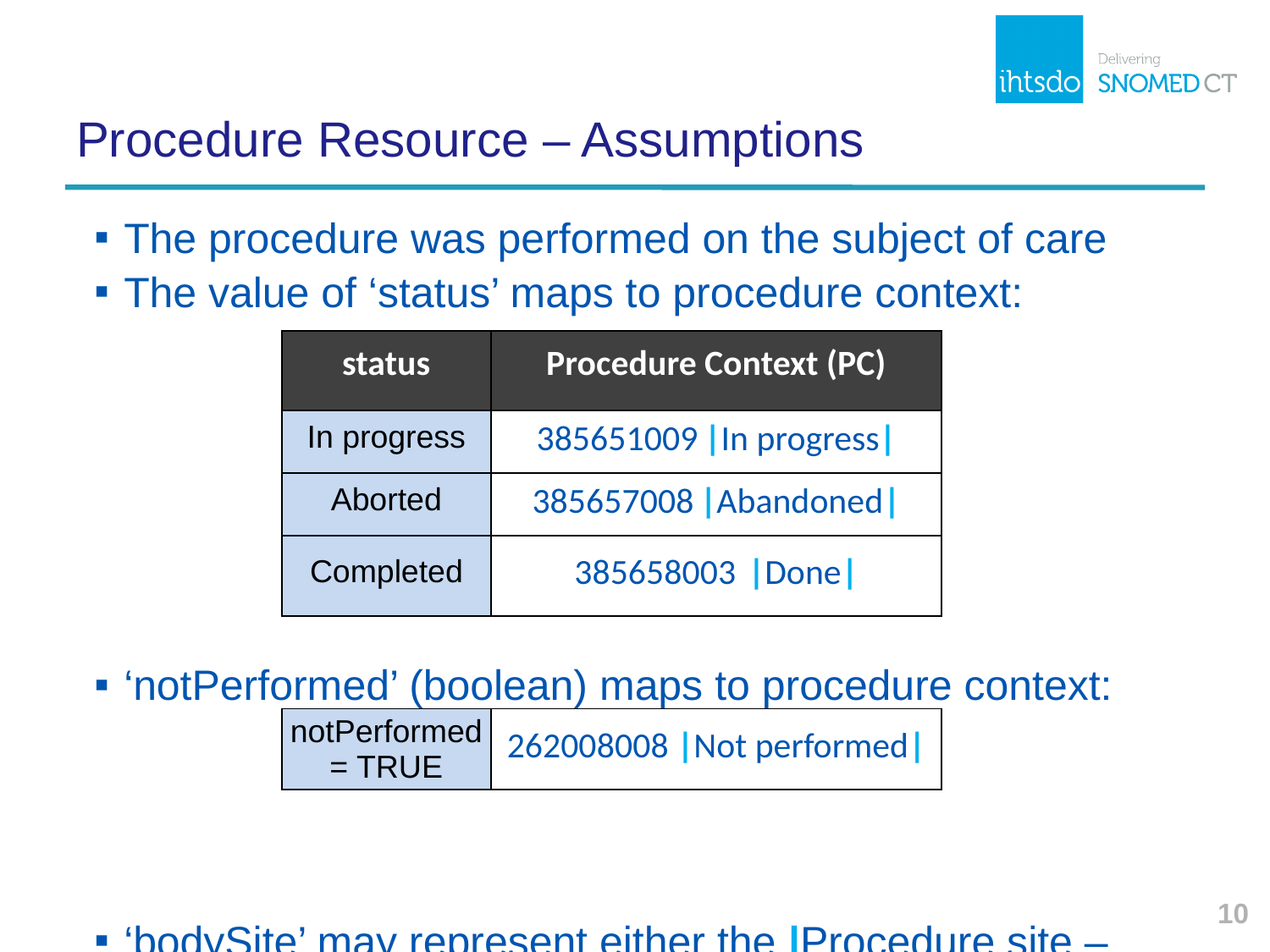

# Procedure Resource – Assumptions
The procedure was performed on the subject of care
The value of ‘status’ maps to procedure context:

‘notPerformed’ (boolean) maps to procedure context:

‘bodySite’ may represent either the |Procedure site – Direct| or the |Procedure site – Indirect|.

| status | Procedure Context (PC) |
| --- | --- |
| In progress | 385651009 |In progress| |
| Aborted | 385657008 |Abandoned| |
| Completed | 385658003  |Done| |
| notPerformed = TRUE | 262008008 |Not performed| |
| --- | --- |
10